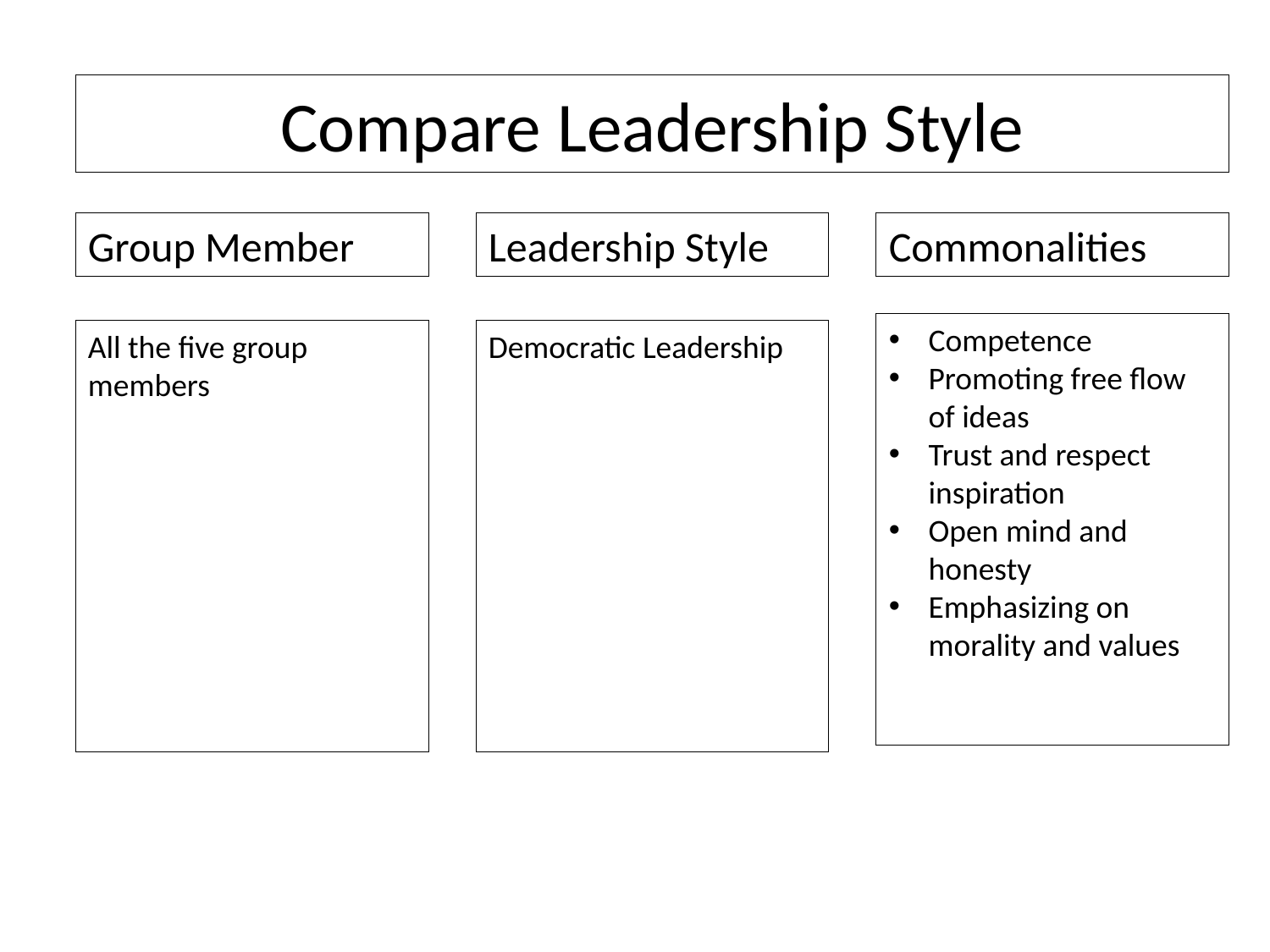

Compare Leadership Style
Commonalities
Group Member
Leadership Style
Competence
Promoting free flow of ideas
Trust and respect inspiration
Open mind and honesty
Emphasizing on morality and values

Democratic Leadership

All the five group members